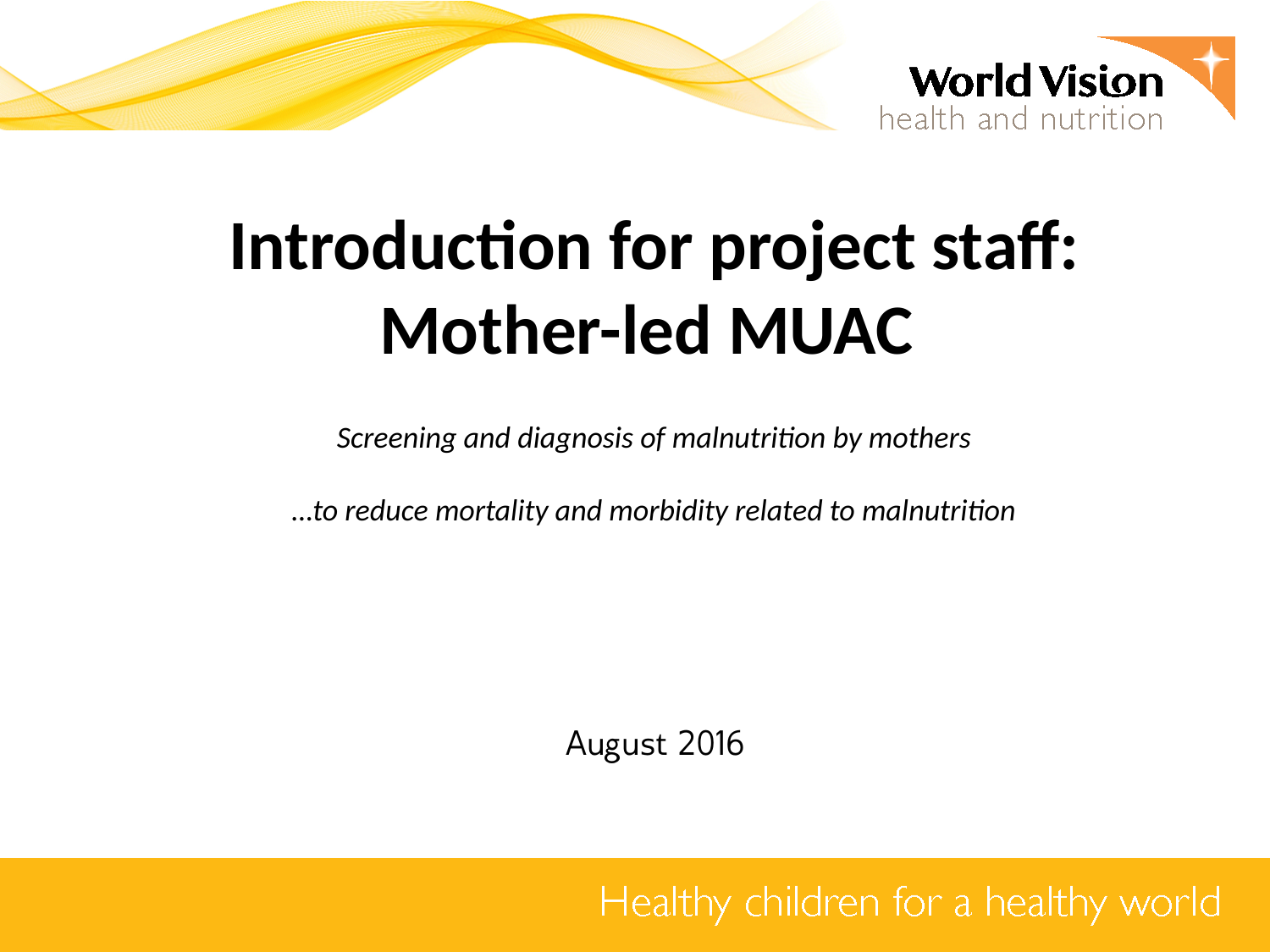

Introduction for project staff:
Mother-led MUAC

Screening and diagnosis of malnutrition by mothers

…to reduce mortality and morbidity related to malnutrition

August 2016